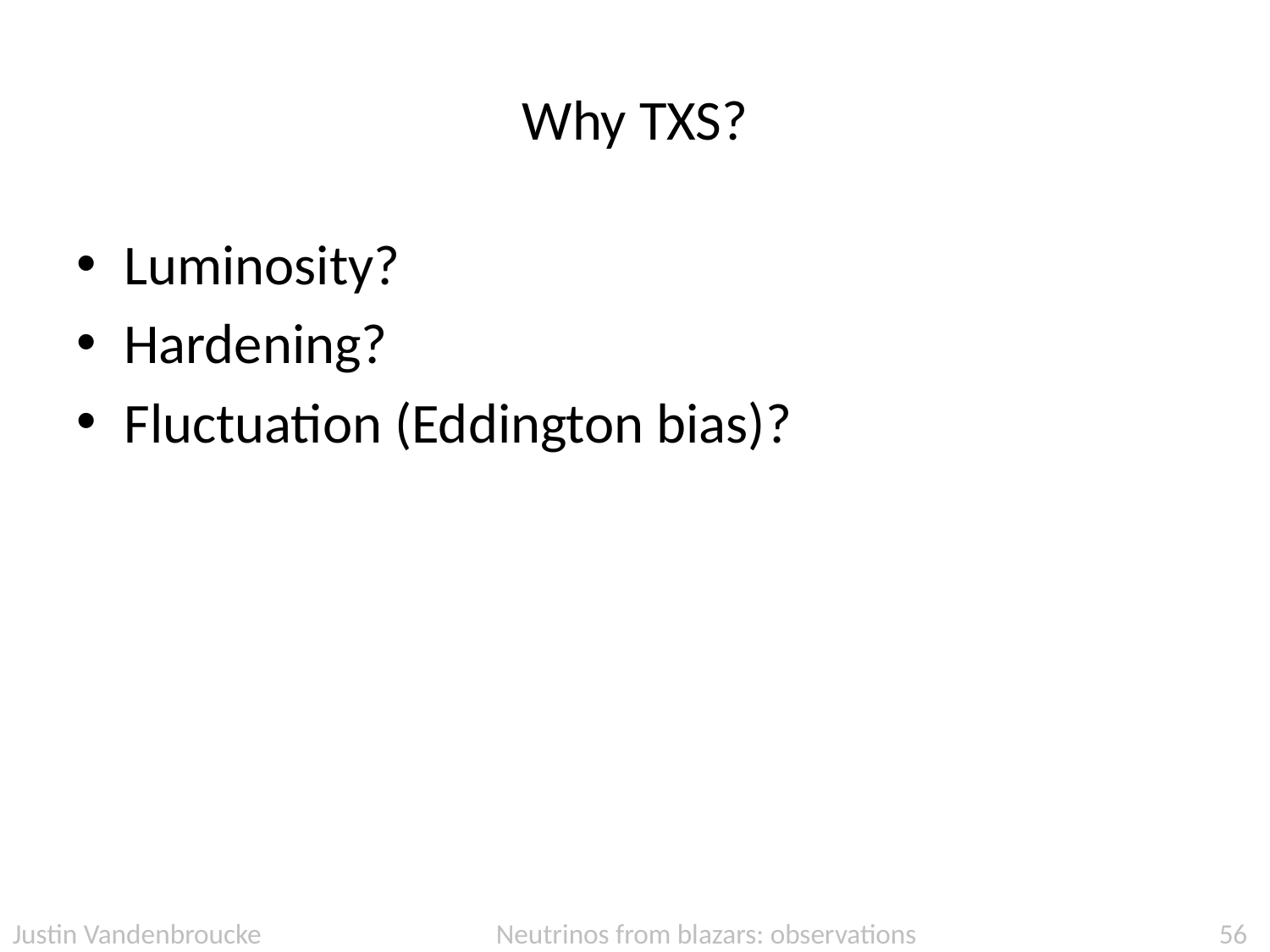

# Why TXS?
Luminosity?
Hardening?
Fluctuation (Eddington bias)?
Justin Vandenbroucke                                     Neutrinos from blazars: observations
56